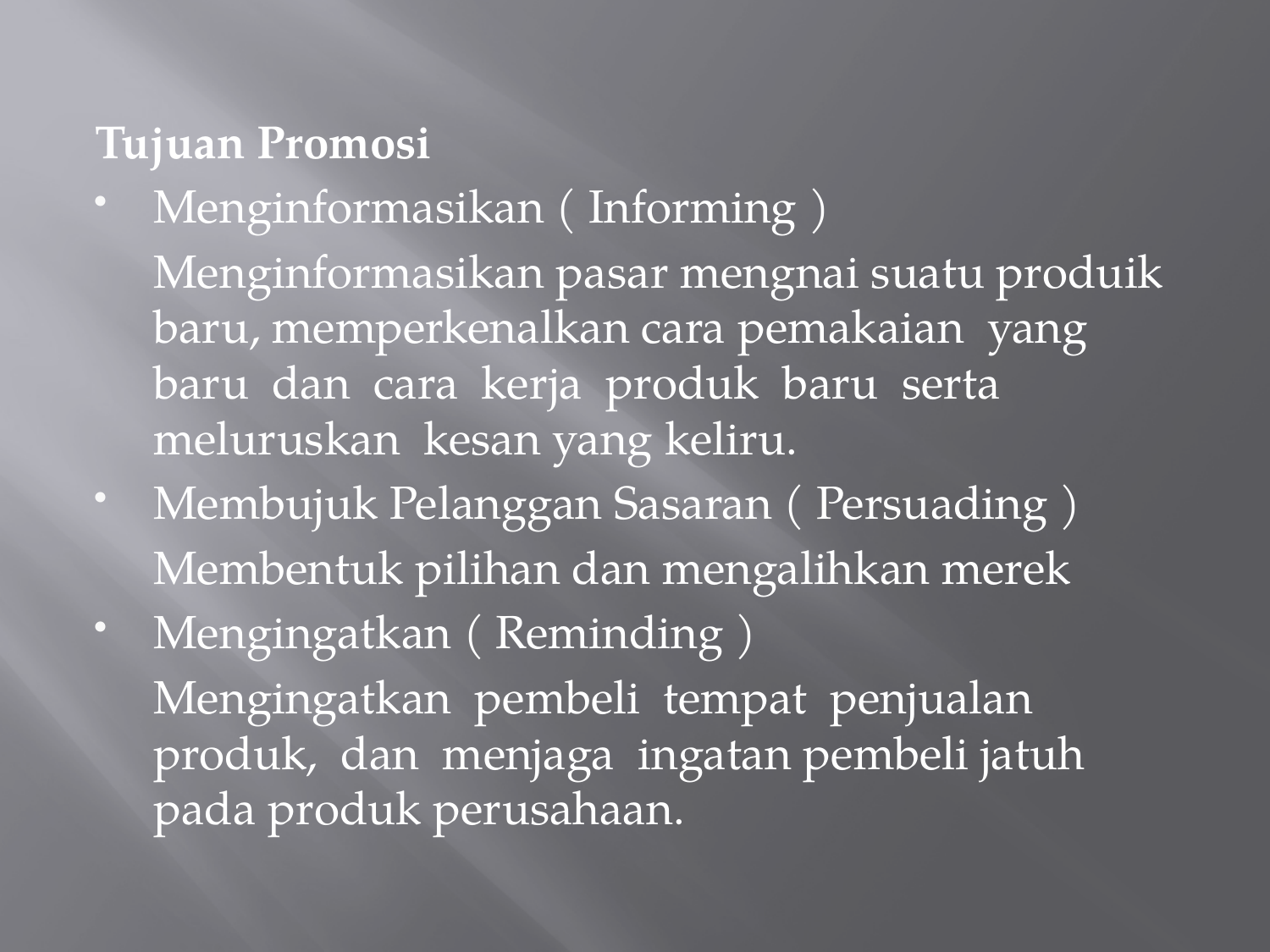

Tujuan Promosi
Menginformasikan ( Informing )
	Menginformasikan pasar mengnai suatu produik baru, memperkenalkan cara pemakaian  yang  baru  dan  cara  kerja  produk  baru  serta  meluruskan  kesan yang keliru.
Membujuk Pelanggan Sasaran ( Persuading )
	Membentuk pilihan dan mengalihkan merek
Mengingatkan ( Reminding )
	Mengingatkan  pembeli  tempat  penjualan  produk,  dan  menjaga  ingatan pembeli jatuh pada produk perusahaan.